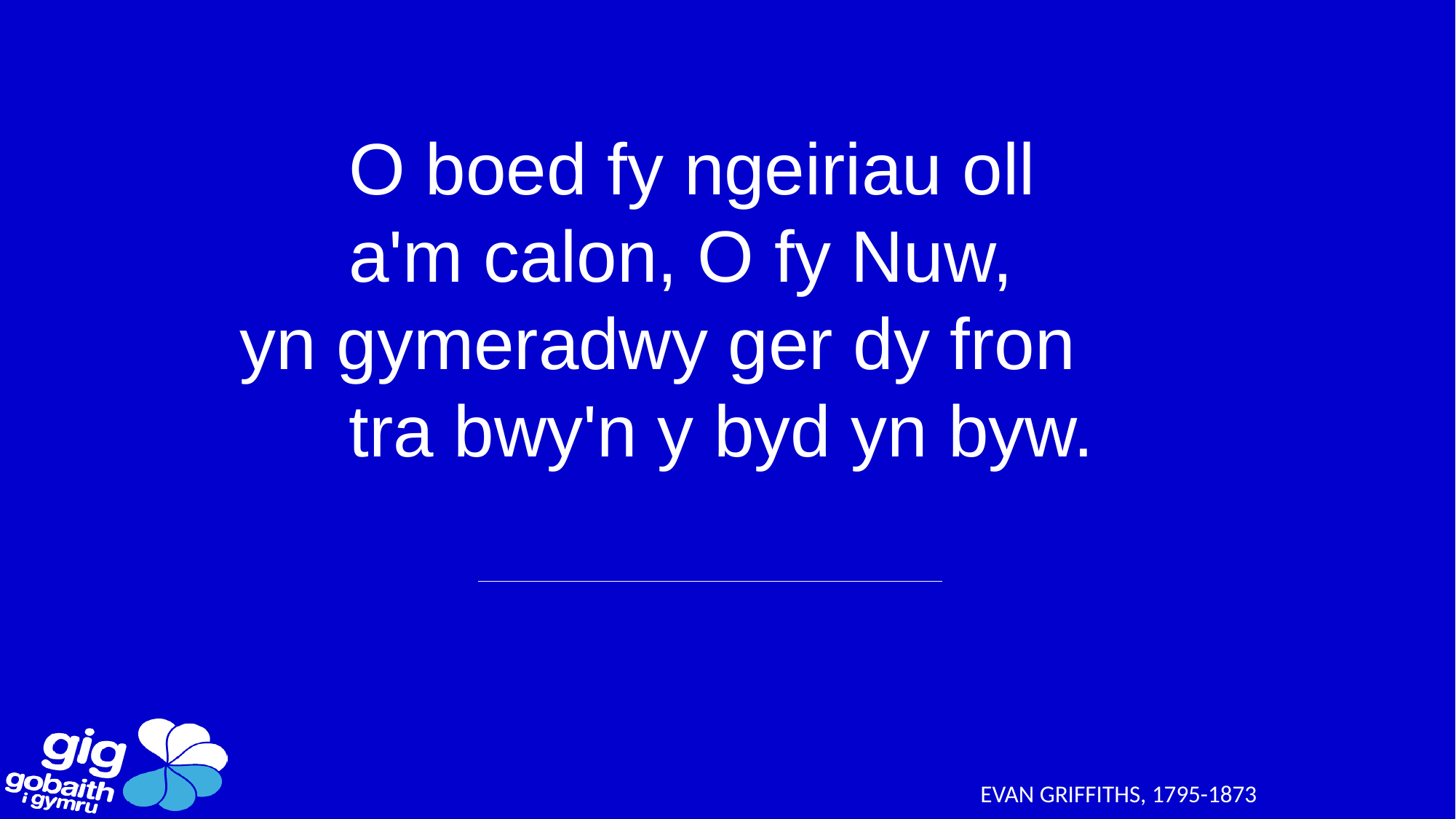

O boed fy ngeiriau oll
	a'm calon, O fy Nuw,
yn gymeradwy ger dy fron
	tra bwy'n y byd yn byw.
EVAN GRIFFITHS, 1795-1873